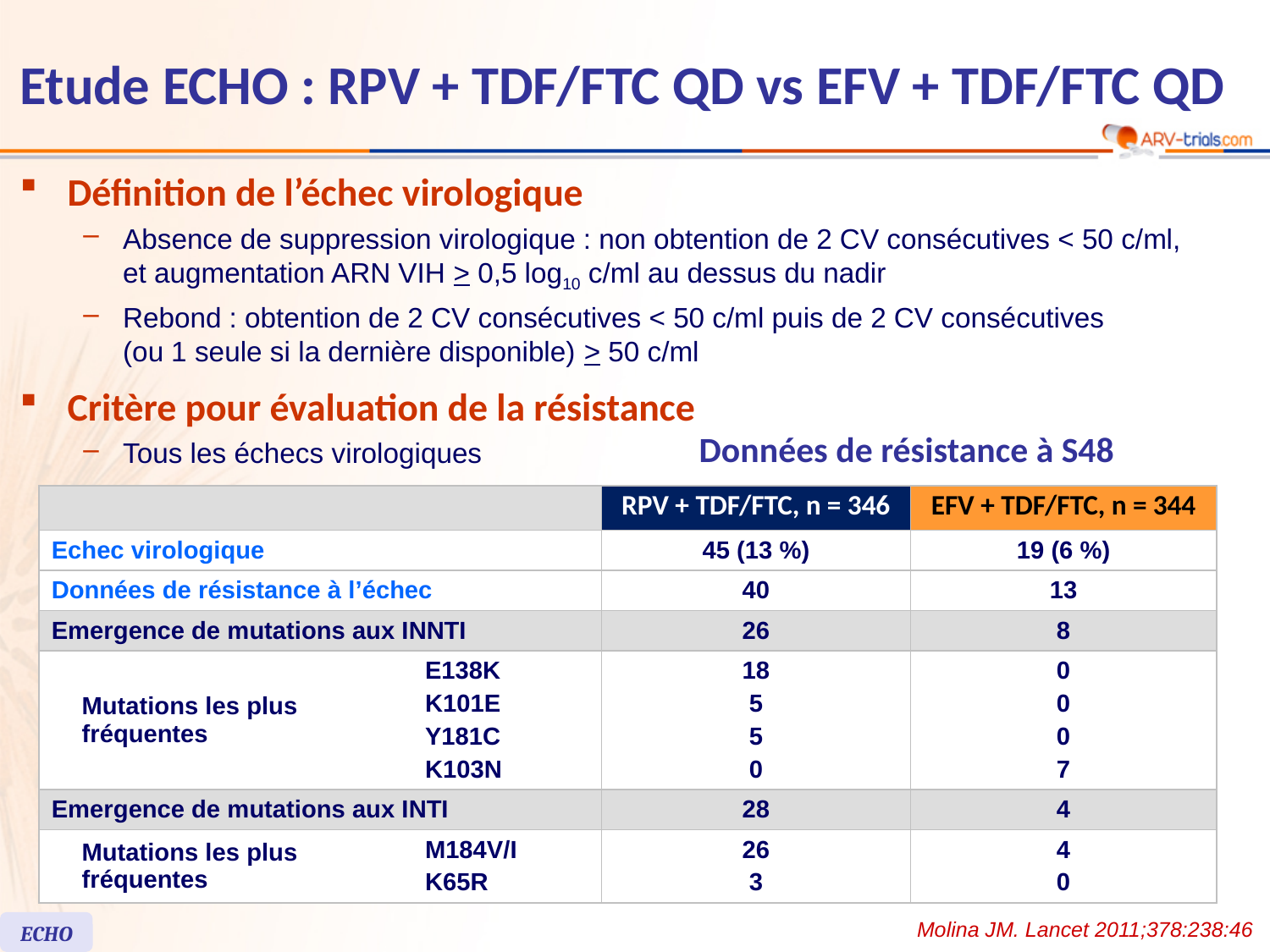

# Etude ECHO : RPV + TDF/FTC QD vs EFV + TDF/FTC QD
Définition de l’échec virologique
Absence de suppression virologique : non obtention de 2 CV consécutives < 50 c/ml,
et augmentation ARN VIH > 0,5 log10 c/ml au dessus du nadir
Rebond : obtention de 2 CV consécutives < 50 c/ml puis de 2 CV consécutives
(ou 1 seule si la dernière disponible) > 50 c/ml
Critère pour évaluation de la résistance
Tous les échecs virologiques
Données de résistance à S48
|  |  |  | RPV + TDF/FTC, n = 346 | EFV + TDF/FTC, n = 344 |
| --- | --- | --- | --- | --- |
| Echec virologique |  |  | 45 (13 %) | 19 (6 %) |
| Données de résistance à l’échec |  |  | 40 | 13 |
| Emergence de mutations aux INNTI |  |  | 26 | 8 |
|  | Mutations les plus fréquentes | E138K K101E Y181C K103N | 18 5 5 0 | 0 0 0 7 |
| Emergence de mutations aux INTI |  |  | 28 | 4 |
|  | Mutations les plus fréquentes | M184V/I K65R | 26 3 | 4 0 |
Molina JM. Lancet 2011;378:238:46

ECHO